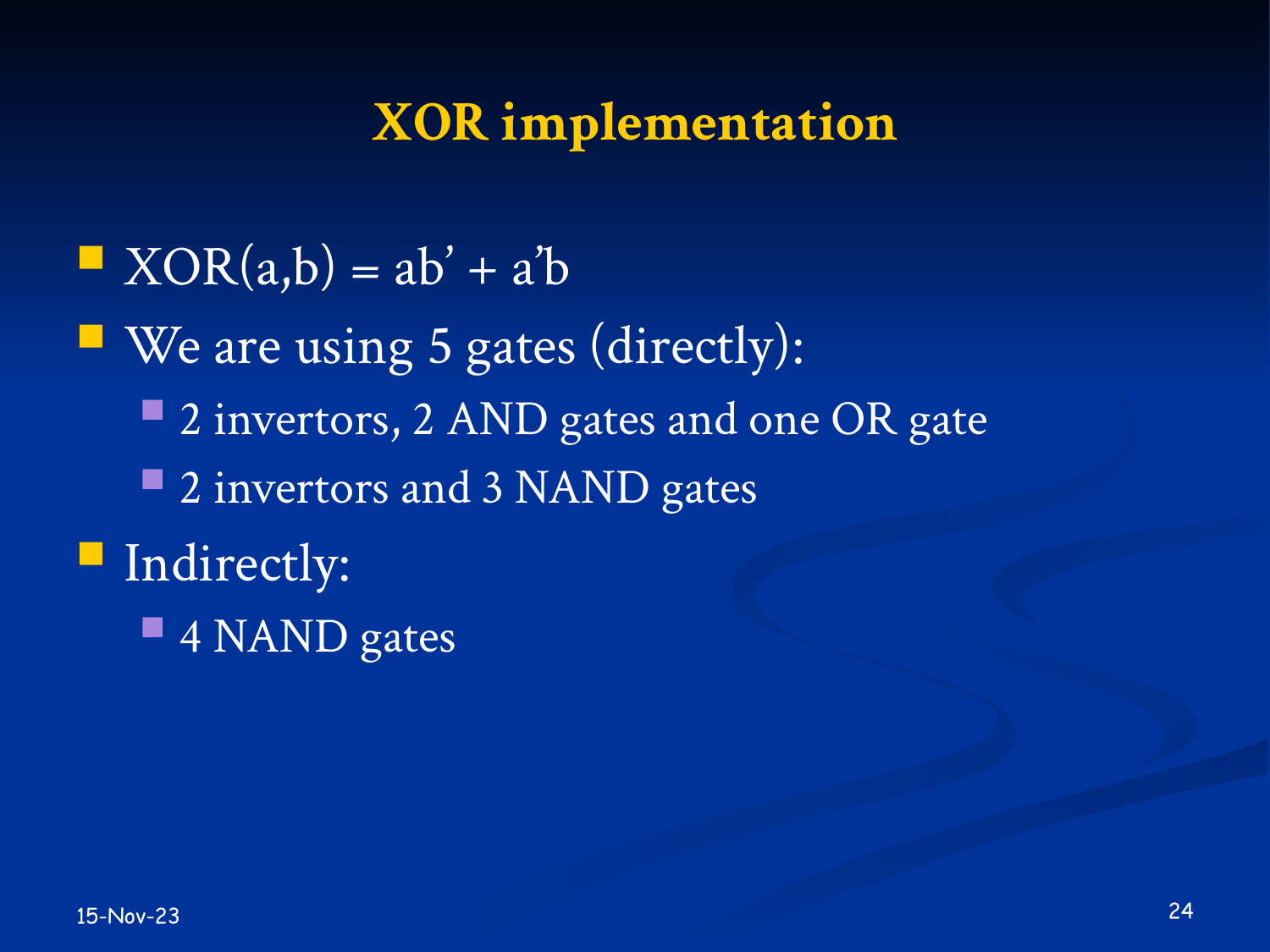

# XOR implementation
XOR(a,b) = ab’ + a’b
We are using 5 gates (directly):
2 invertors, 2 AND gates and one OR gate
2 invertors and 3 NAND gates
Indirectly:
4 NAND gates
 24
15-Nov-23